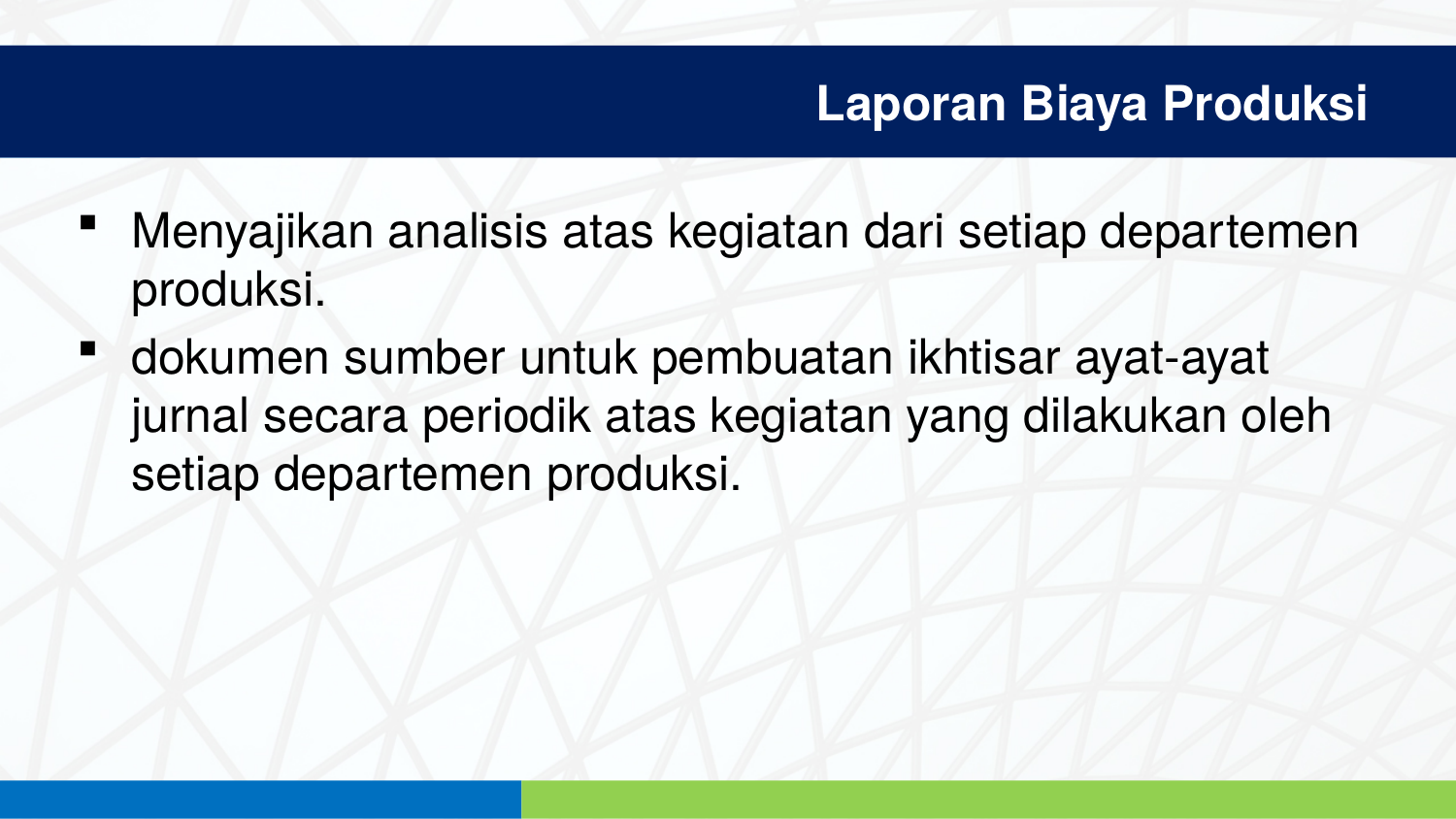

Laporan Biaya Produksi
Menyajikan analisis atas kegiatan dari setiap departemen produksi.
dokumen sumber untuk pembuatan ikhtisar ayat-ayat jurnal secara periodik atas kegiatan yang dilakukan oleh setiap departemen produksi.